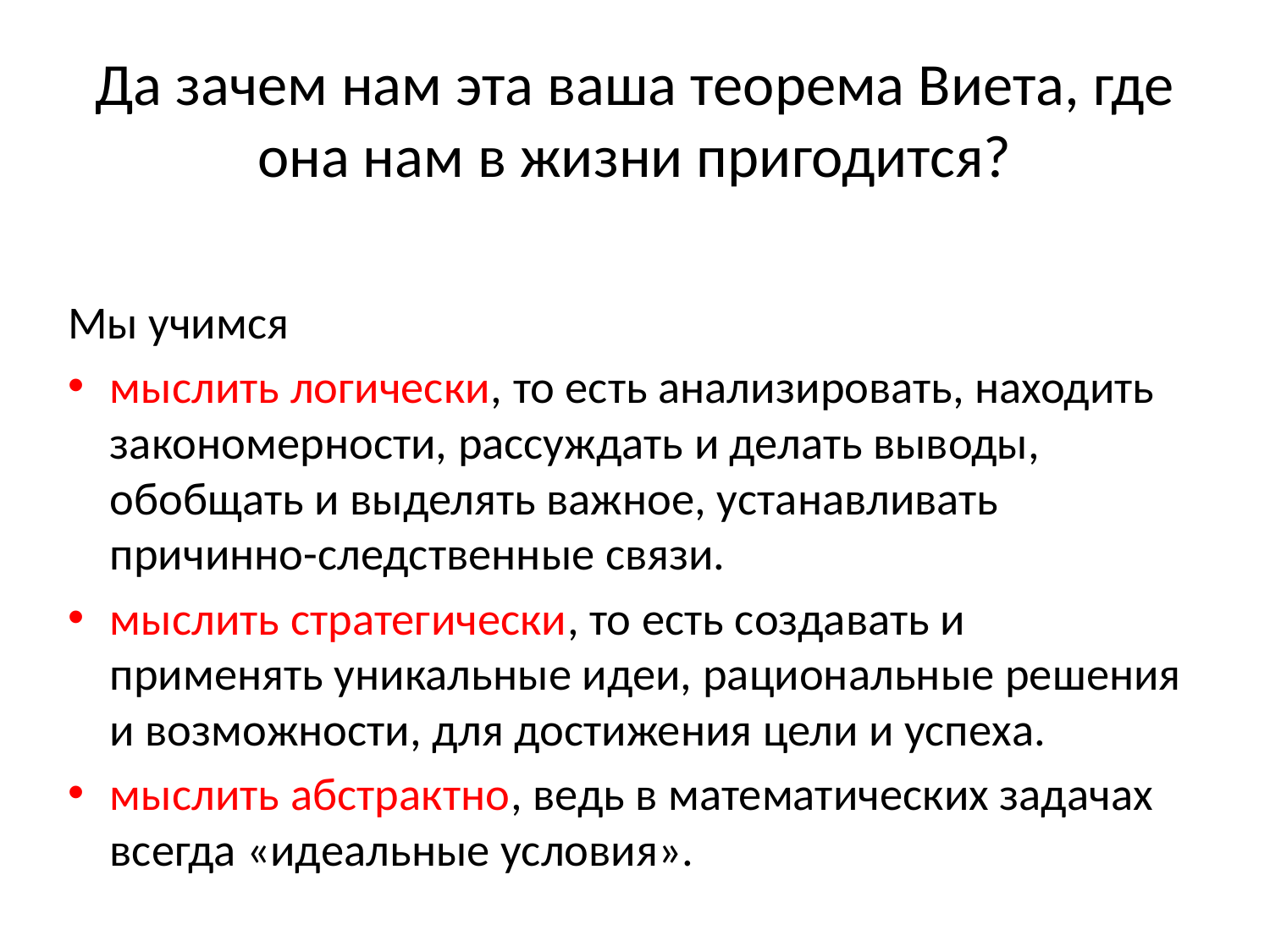

# Да зачем нам эта ваша теорема Виета, где она нам в жизни пригодится?
Мы учимся
мыслить логически, то есть анализировать, находить закономерности, рассуждать и делать выводы, обобщать и выделять важное, устанавливать причинно-следственные связи.
мыслить стратегически, то есть создавать и применять уникальные идеи, рациональные решения и возможности, для достижения цели и успеха.
мыслить абстрактно, ведь в математических задачах всегда «идеальные условия».